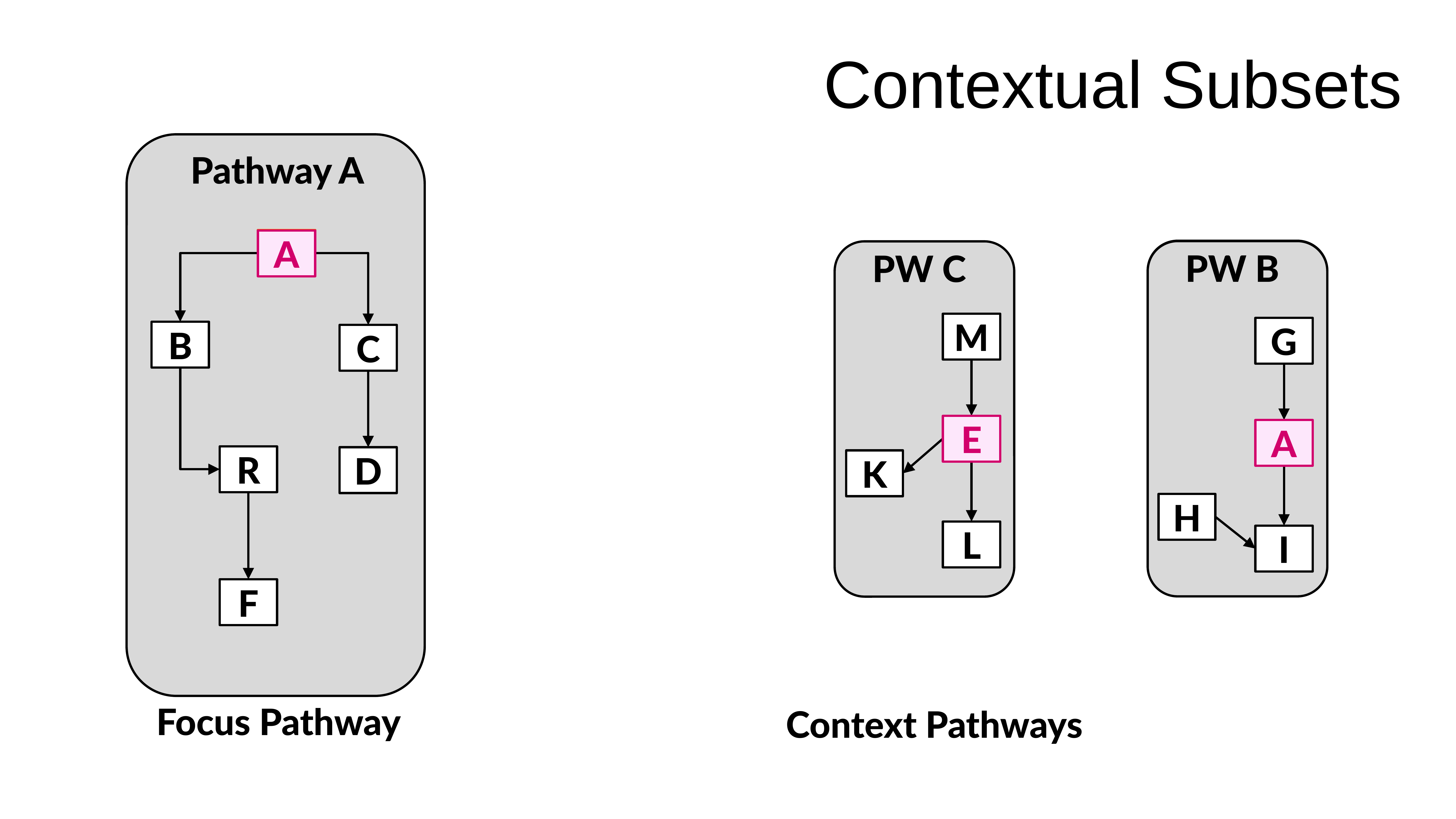

Contextual Subsets

Pathway A
A
A
B
C
R
D
F
A

PW D
B
P
E
N

PW B
G
A
H
I

PW C
M
E
K
L
Focus Pathway
Context Pathways